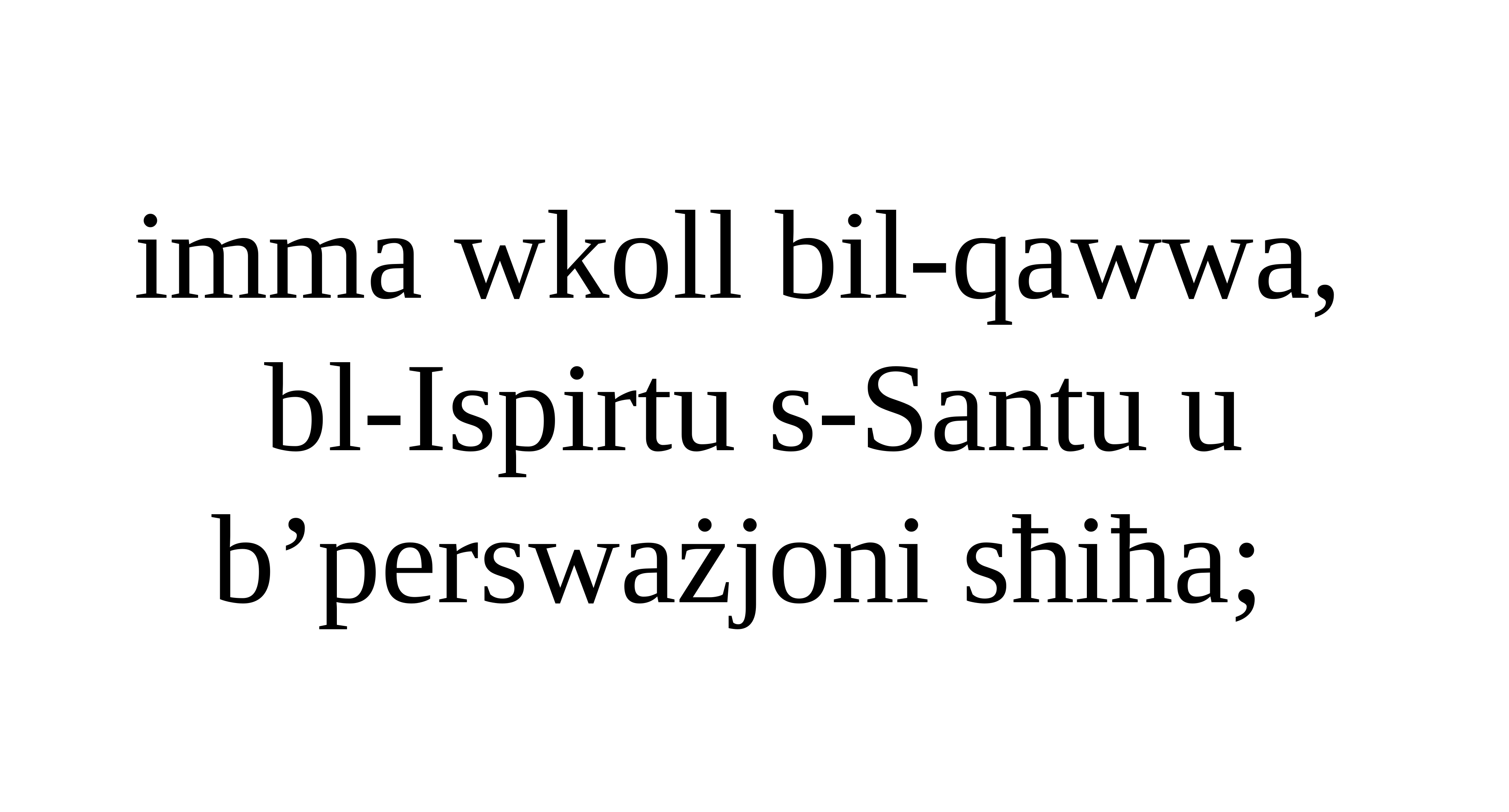

imma wkoll bil-qawwa,
bl-Ispirtu s-Santu u b’persważjoni sħiħa;